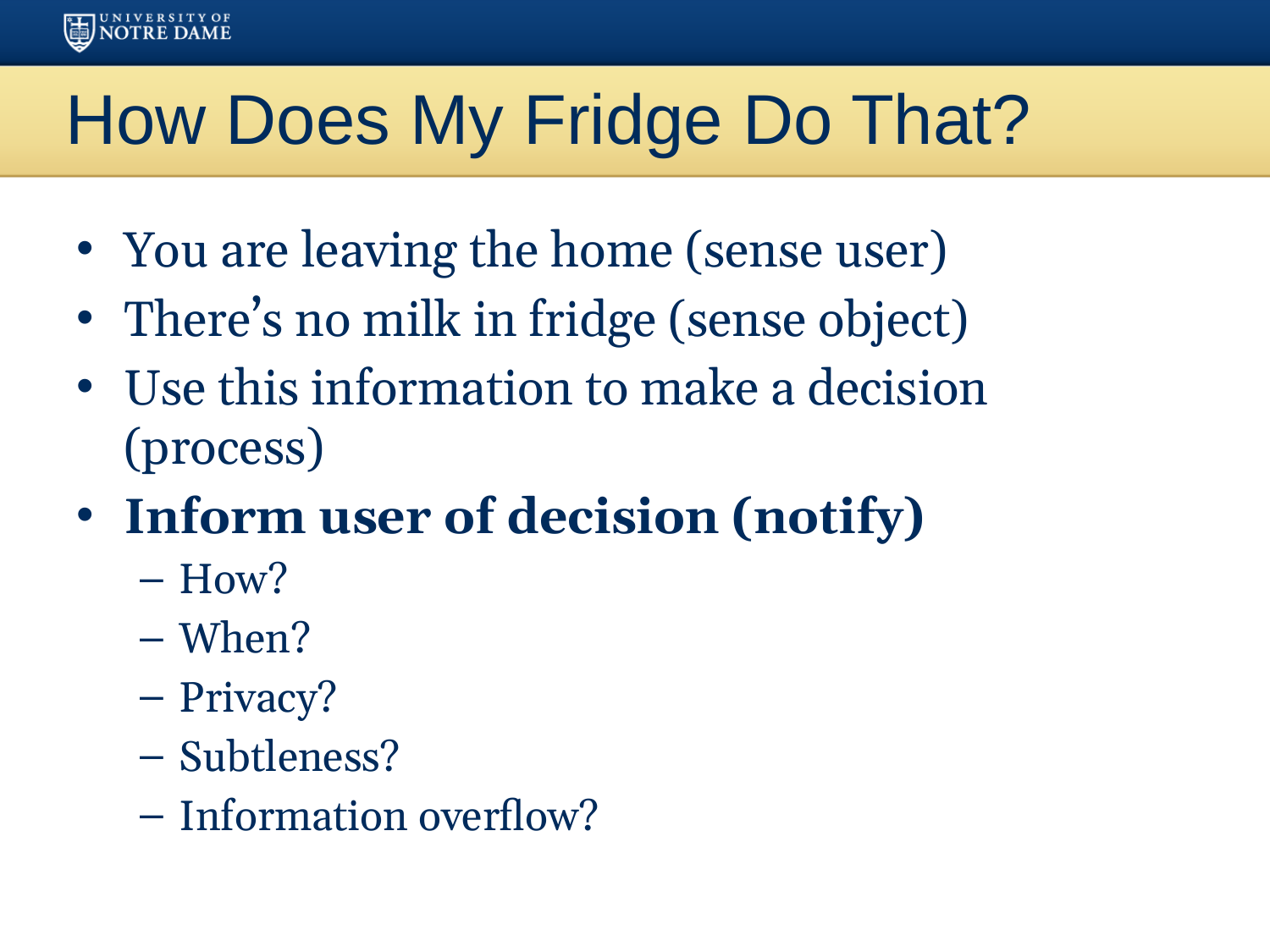

# How Does My Fridge Do That?
You are leaving the home (sense user)
There’s no milk in fridge (sense object)
Use this information to make a decision (process)
Inform user of decision (notify)
How?
When?
Privacy?
Subtleness?
Information overflow?